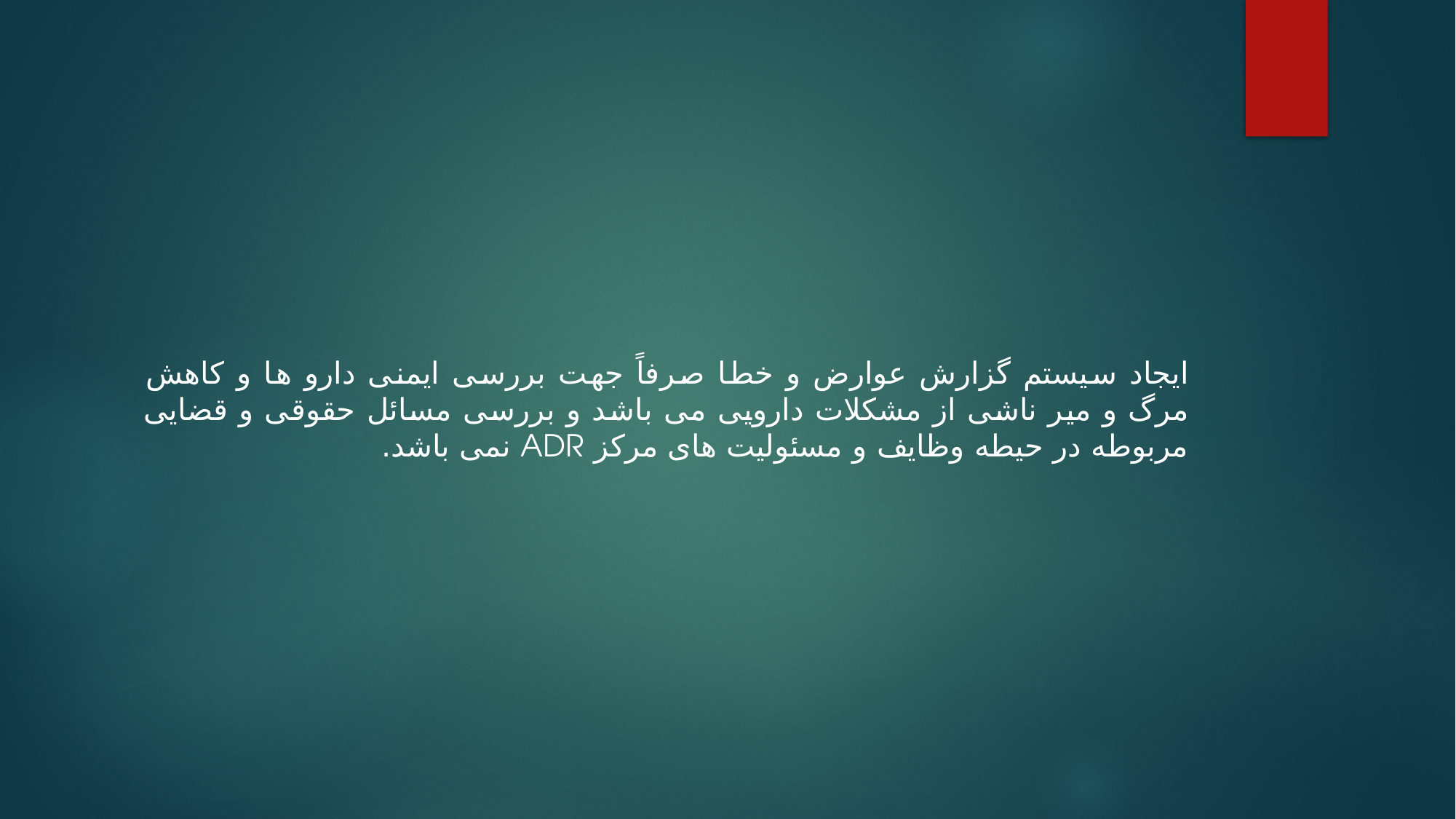

#

ایجاد سیستم گزارش عوارض و خطا صرفاً جهت بررسی ایمنی دارو ها و کاهش مرگ و میر ناشی از مشکلات دارویی می باشد و بررسی مسائل حقوقی و قضایی مربوطه در حیطه وظایف و مسئولیت های مرکز ADR نمی باشد.